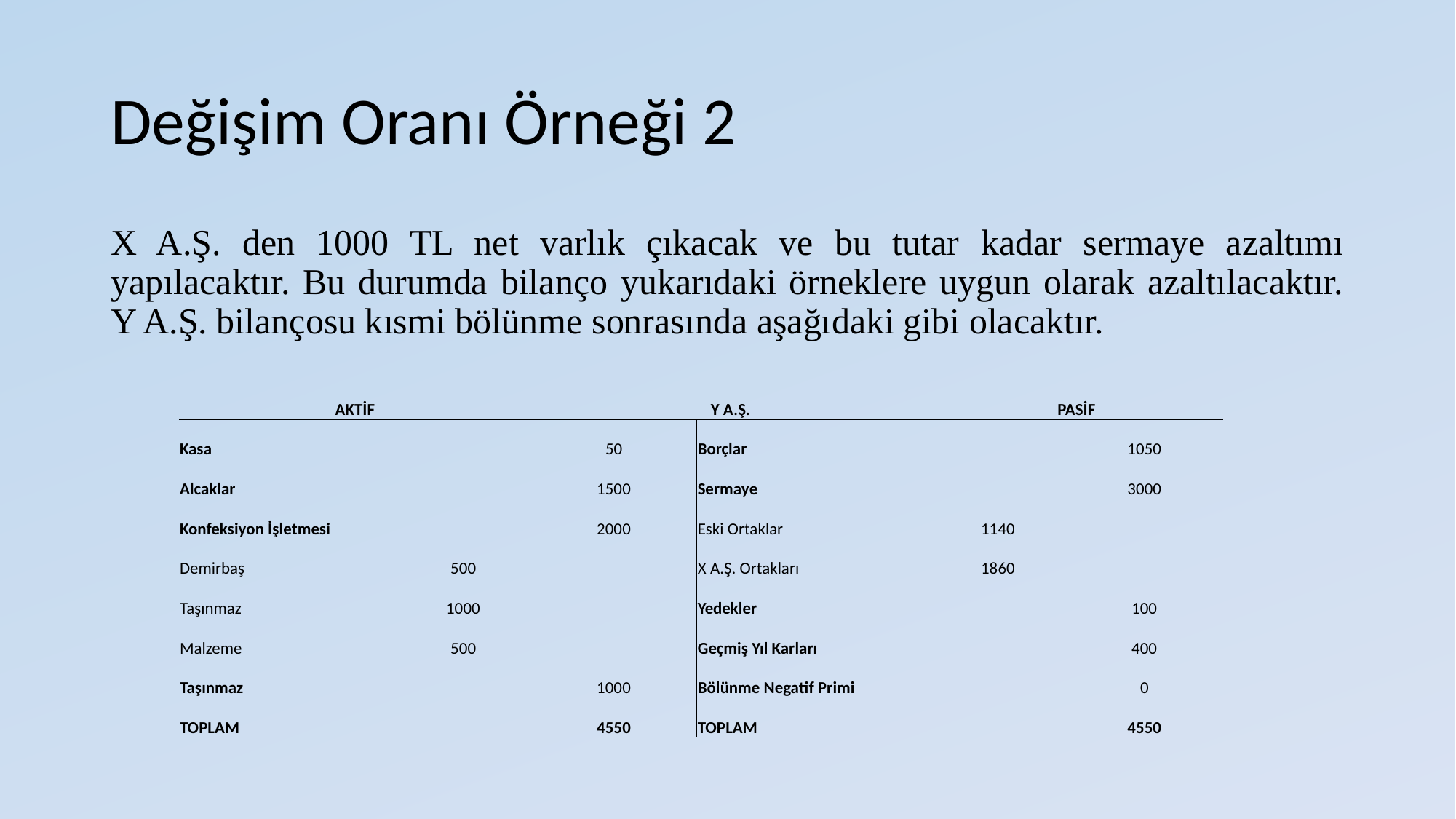

# Değişim Oranı Örneği 2
X A.Ş. den 1000 TL net varlık çıkacak ve bu tutar kadar sermaye azaltımı yapılacaktır. Bu durumda bilanço yukarıdaki örneklere uygun olarak azaltılacaktır. Y A.Ş. bilançosu kısmi bölünme sonrasında aşağıdaki gibi olacaktır.
| AKTİF |  | Y A.Ş. |  | PASİF |  |
| --- | --- | --- | --- | --- | --- |
| Kasa |  | 50 | Borçlar |  | 1050 |
| Alcaklar |  | 1500 | Sermaye |  | 3000 |
| Konfeksiyon İşletmesi |  | 2000 | Eski Ortaklar | 1140 |  |
| Demirbaş | 500 |  | X A.Ş. Ortakları | 1860 |  |
| Taşınmaz | 1000 |  | Yedekler |  | 100 |
| Malzeme | 500 |  | Geçmiş Yıl Karları |  | 400 |
| Taşınmaz |  | 1000 | Bölünme Negatif Primi |  | 0 |
| TOPLAM |  | 4550 | TOPLAM |  | 4550 |